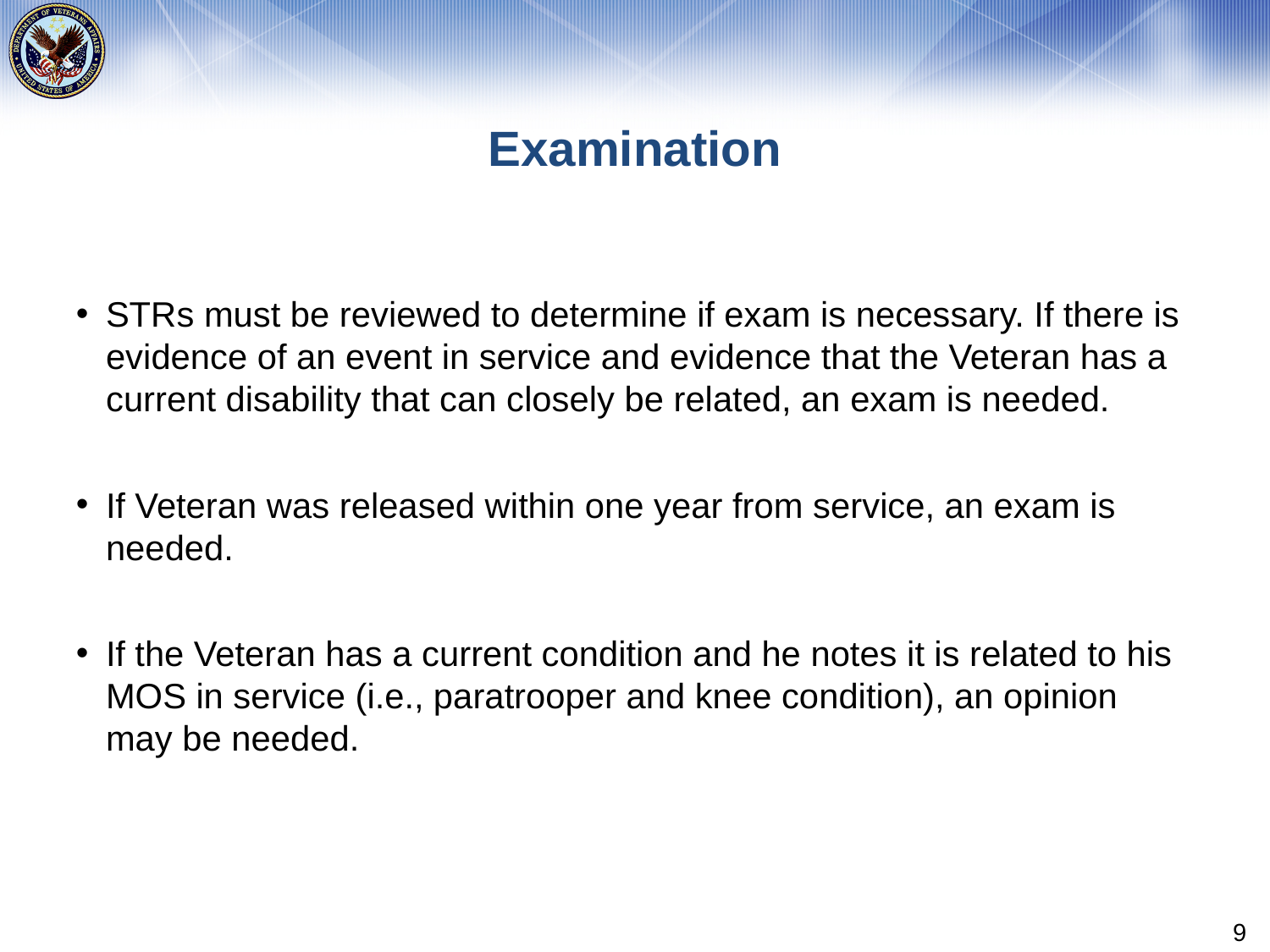

# Examination
STRs must be reviewed to determine if exam is necessary. If there is evidence of an event in service and evidence that the Veteran has a current disability that can closely be related, an exam is needed.

If Veteran was released within one year from service, an exam is needed.

If the Veteran has a current condition and he notes it is related to his MOS in service (i.e., paratrooper and knee condition), an opinion may be needed.
9